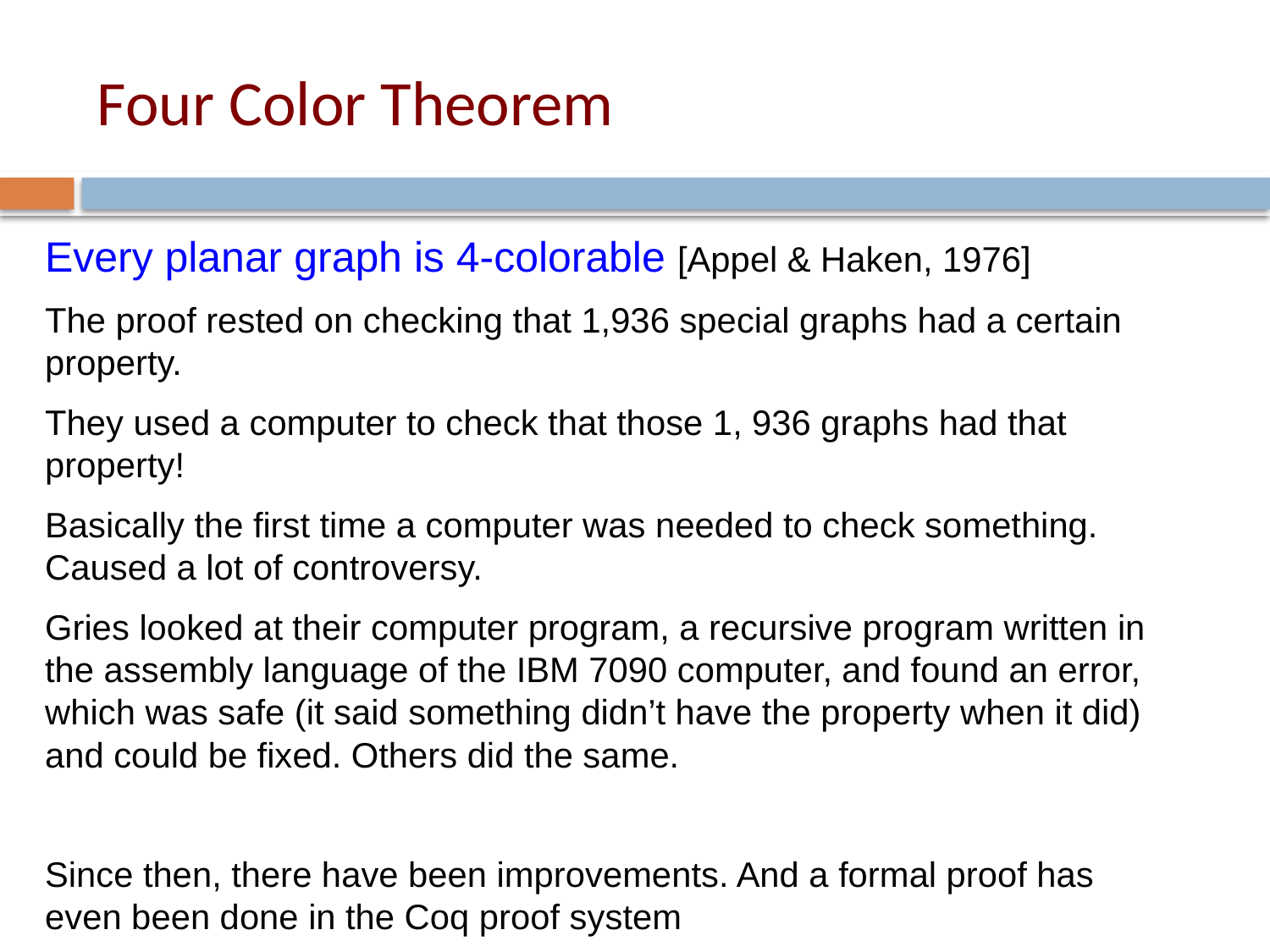

# Four Color Theorem
Every planar graph is 4-colorable [Appel & Haken, 1976]
The proof rested on checking that 1,936 special graphs had a certain property.
They used a computer to check that those 1, 936 graphs had that property!
Basically the first time a computer was needed to check something. Caused a lot of controversy.
Gries looked at their computer program, a recursive program written in the assembly language of the IBM 7090 computer, and found an error, which was safe (it said something didn’t have the property when it did) and could be fixed. Others did the same.

Since then, there have been improvements. And a formal proof has even been done in the Coq proof system